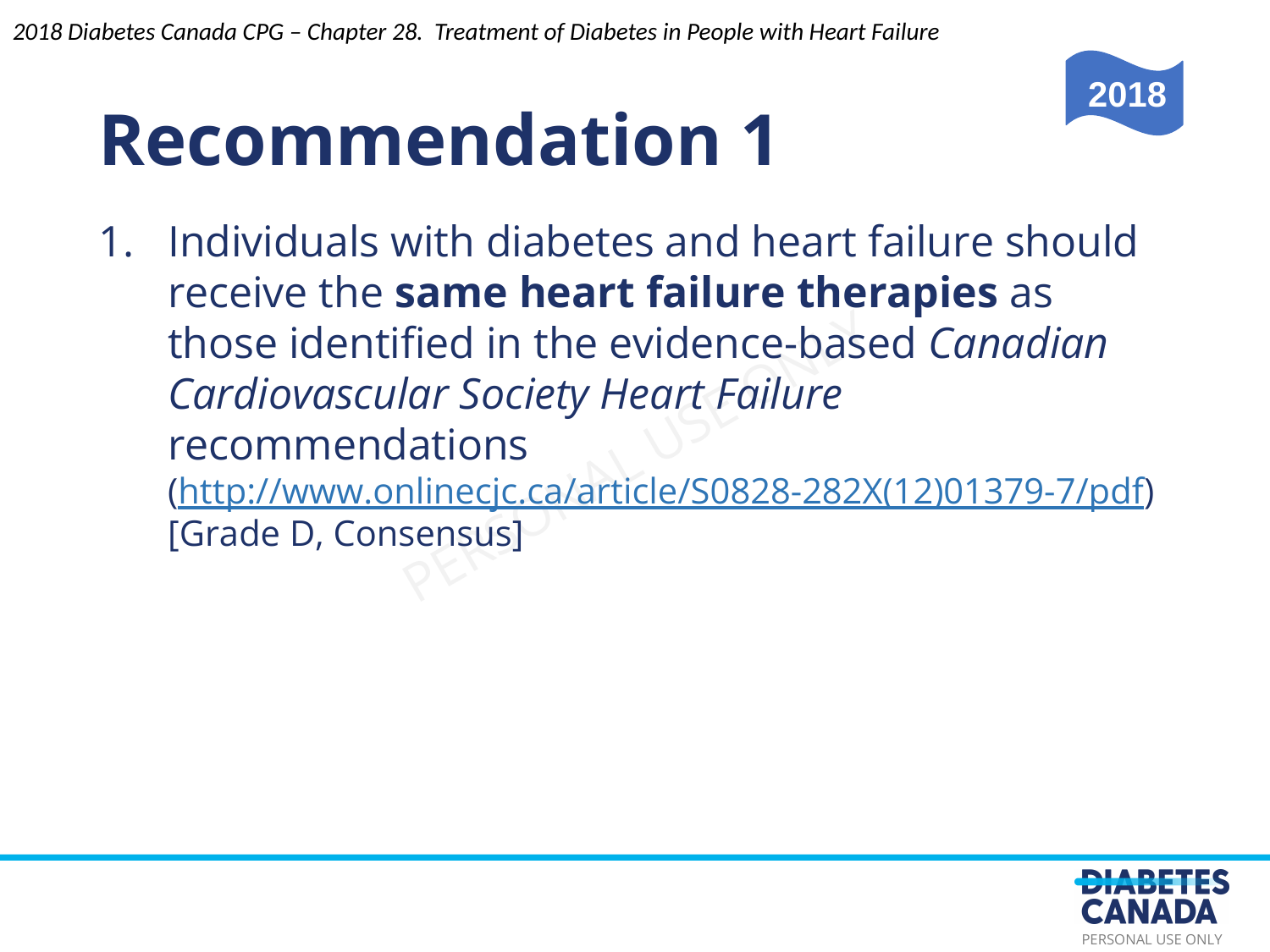

Recommendation 1
2018 Diabetes Canada CPG – Chapter 28.  Treatment of Diabetes in People with Heart Failure
2018
Individuals with diabetes and heart failure should receive the same heart failure therapies as those identified in the evidence-based Canadian Cardiovascular Society Heart Failure recommendations (http://www.onlinecjc.ca/article/S0828-282X(12)01379-7/pdf) [Grade D, Consensus]